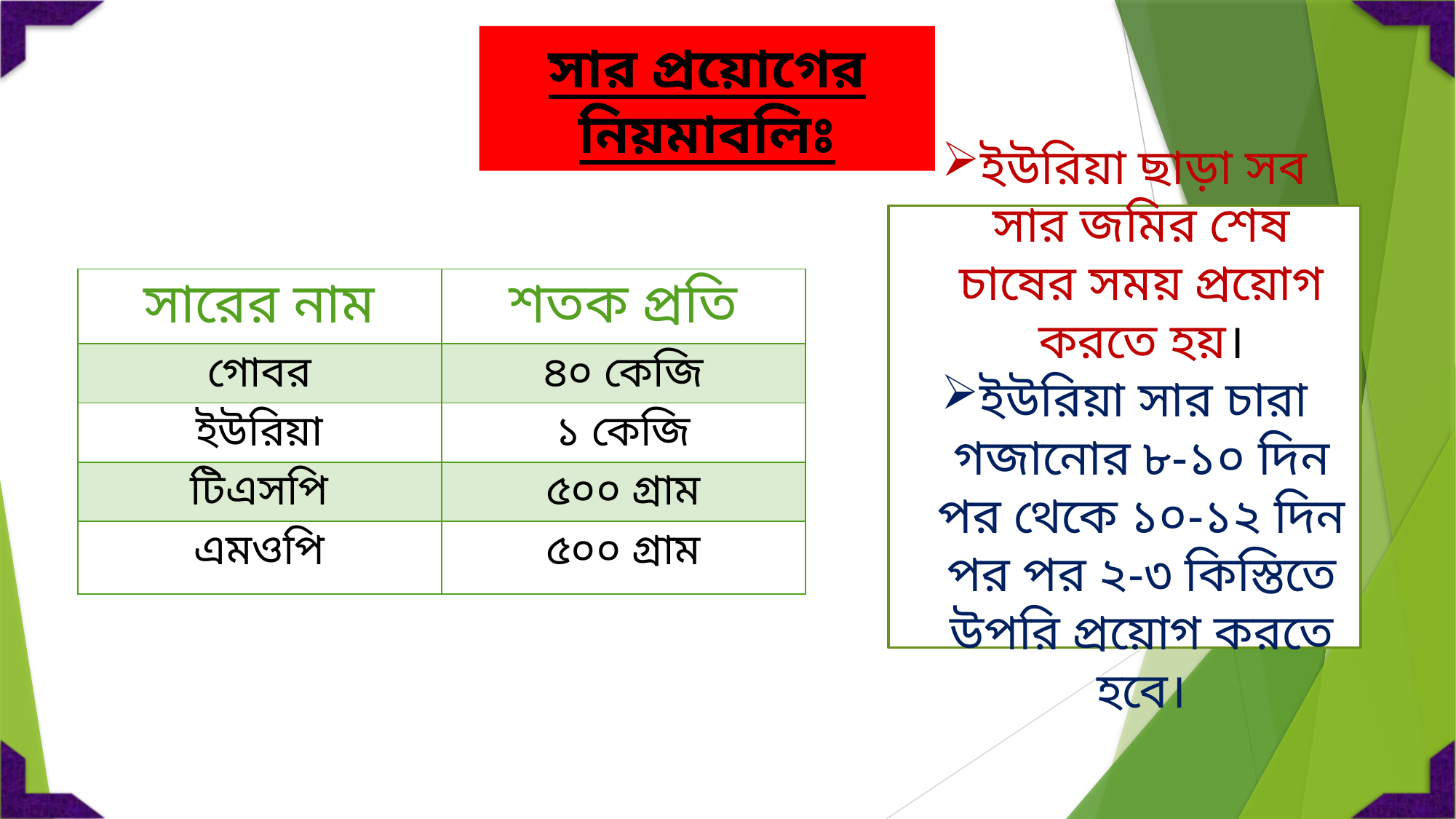

সার প্রয়োগের নিয়মাবলিঃ
ইউরিয়া ছাড়া সব সার জমির শেষ চাষের সময় প্রয়োগ করতে হয়।
ইউরিয়া সার চারা গজানোর ৮-১০ দিন পর থেকে ১০-১২ দিন পর পর ২-৩ কিস্তিতে উপরি প্রয়োগ করতে হবে।
| সারের নাম | শতক প্রতি |
| --- | --- |
| গোবর | ৪০ কেজি |
| ইউরিয়া | ১ কেজি |
| টিএসপি | ৫০০ গ্রাম |
| এমওপি | ৫০০ গ্রাম |